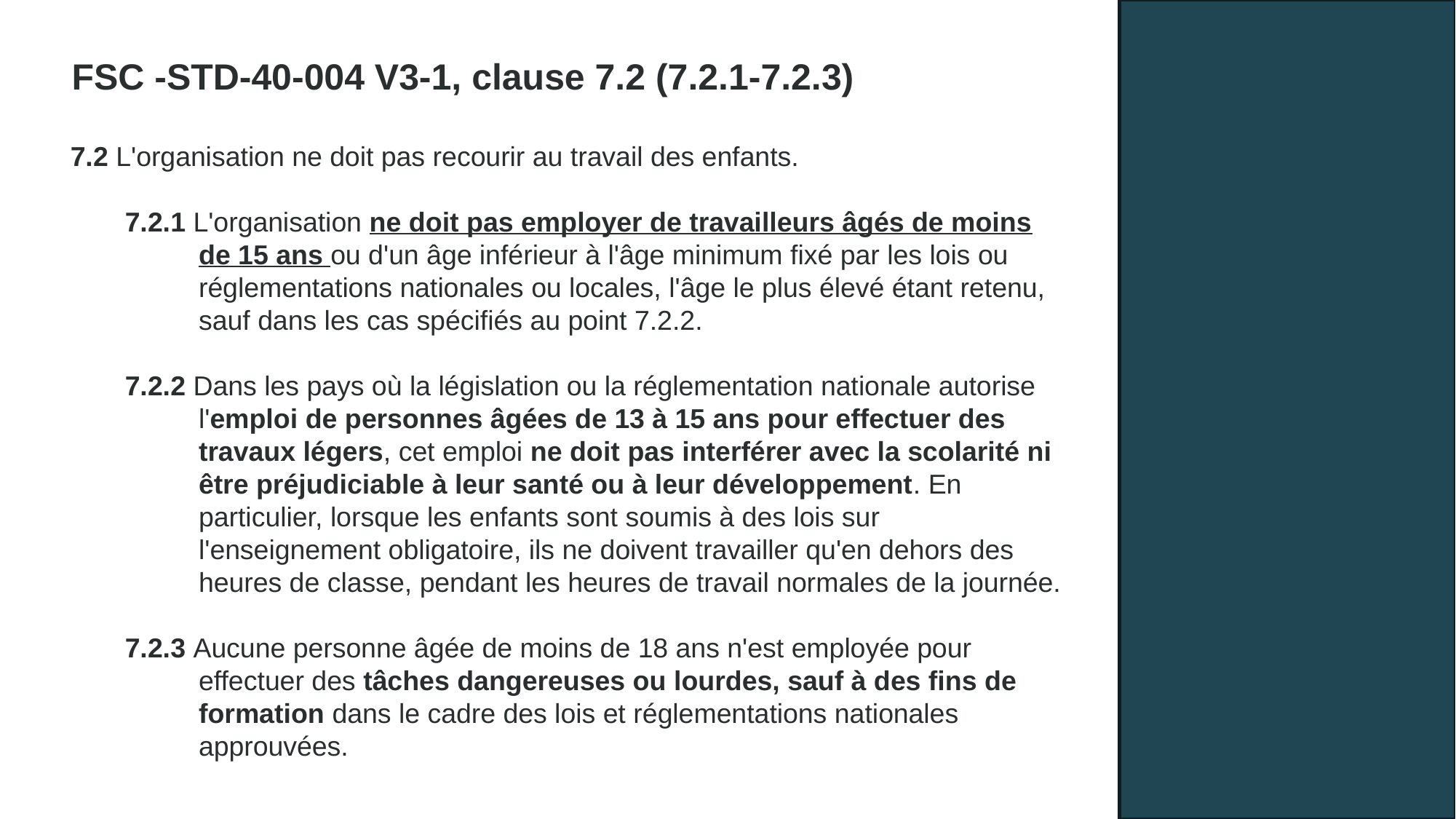

FSC -STD-40-004 V3-1, clause 7.2 (7.2.1-7.2.3)

7.2 L'organisation ne doit pas recourir au travail des enfants.

7.2.1 L'organisation ne doit pas employer de travailleurs âgés de moins de 15 ans ou d'un âge inférieur à l'âge minimum fixé par les lois ou réglementations nationales ou locales, l'âge le plus élevé étant retenu, sauf dans les cas spécifiés au point 7.2.2.

7.2.2 Dans les pays où la législation ou la réglementation nationale autorise l'emploi de personnes âgées de 13 à 15 ans pour effectuer des travaux légers, cet emploi ne doit pas interférer avec la scolarité ni être préjudiciable à leur santé ou à leur développement. En particulier, lorsque les enfants sont soumis à des lois sur l'enseignement obligatoire, ils ne doivent travailler qu'en dehors des heures de classe, pendant les heures de travail normales de la journée.

7.2.3 Aucune personne âgée de moins de 18 ans n'est employée pour effectuer des tâches dangereuses ou lourdes, sauf à des fins de formation dans le cadre des lois et réglementations nationales approuvées.